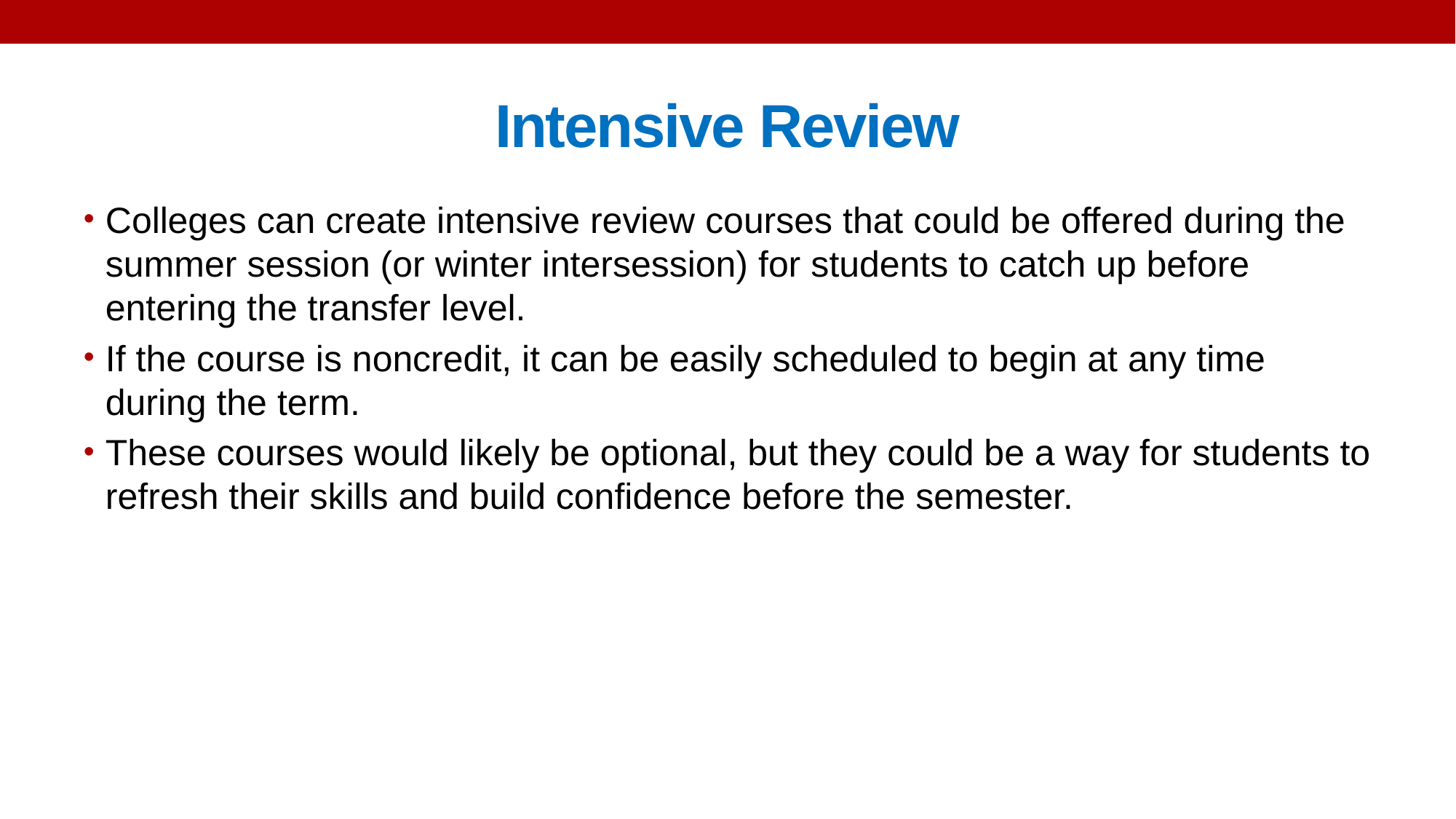

# Intensive Review
Colleges can create intensive review courses that could be offered during the summer session (or winter intersession) for students to catch up before entering the transfer level.
If the course is noncredit, it can be easily scheduled to begin at any time during the term.
These courses would likely be optional, but they could be a way for students to refresh their skills and build confidence before the semester.